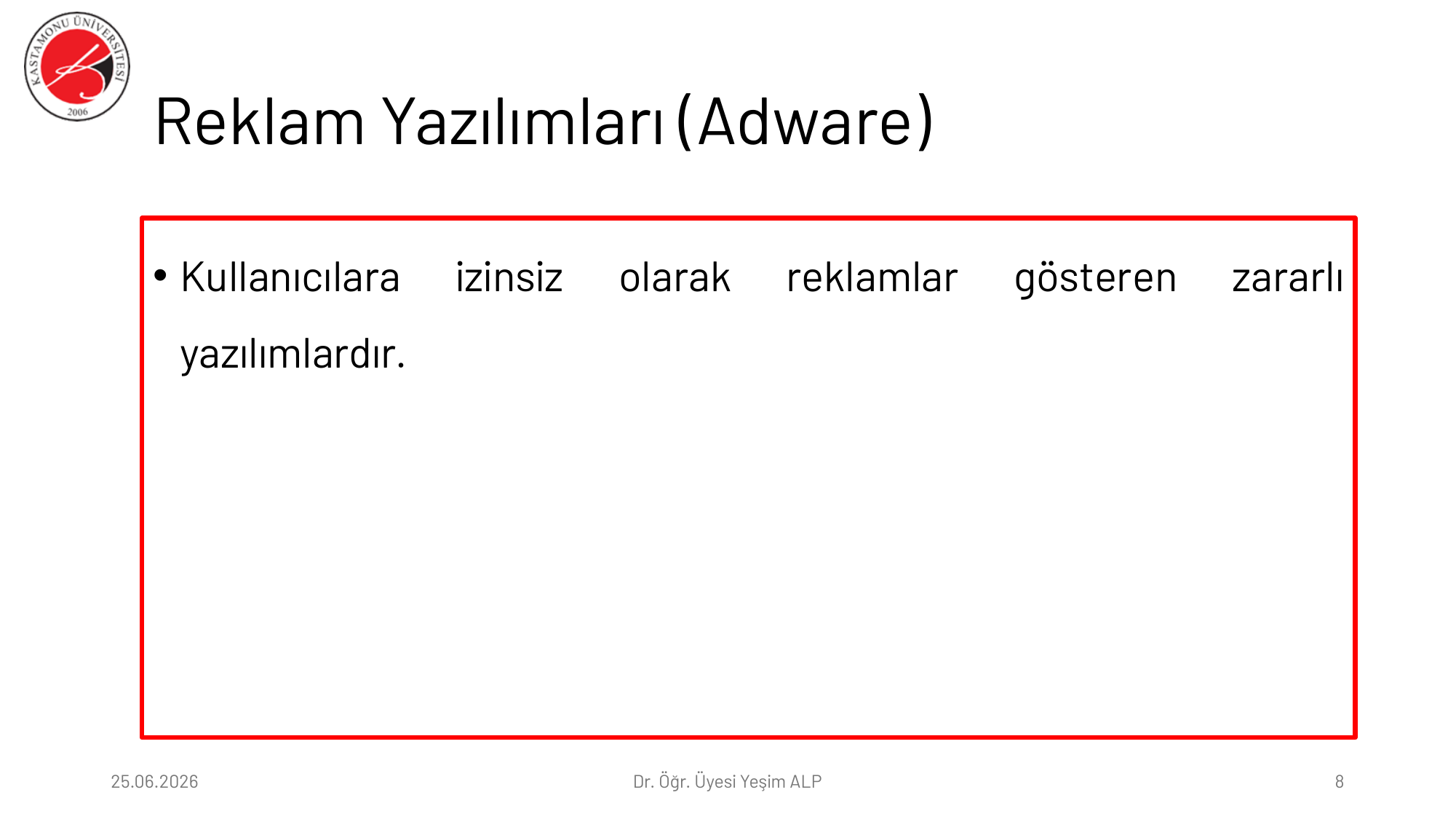

# Reklam Yazılımları (Adware)
Kullanıcılara izinsiz olarak reklamlar gösteren zararlı yazılımlardır.
25.06.2026
Dr. Öğr. Üyesi Yeşim ALP
8